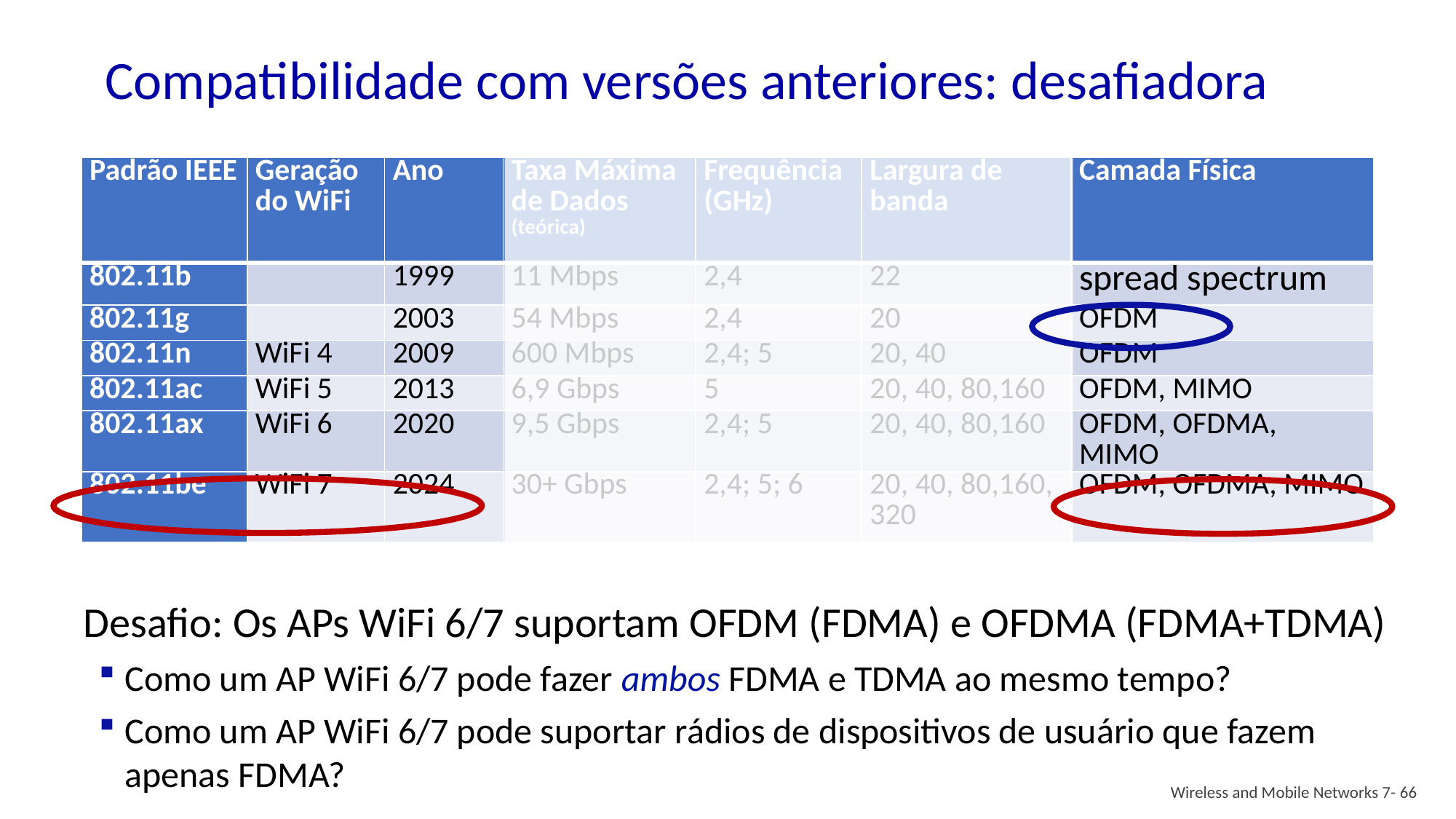

# Compatibilidade com versões anteriores: desafiadora

| Padrão IEEE | Geração do WiFi | Ano | Taxa Máxima de Dados (teórica) | Frequência (GHz) | Largura de banda | Camada Física |
| --- | --- | --- | --- | --- | --- | --- |
| 802.11b |  | 1999 | 11 Mbps | 2,4 | 22 | spread spectrum |
| 802.11g |  | 2003 | 54 Mbps | 2,4 | 20 | OFDM |
| 802.11n | WiFi 4 | 2009 | 600 Mbps | 2,4; 5 | 20, 40 | OFDM |
| 802.11ac | WiFi 5 | 2013 | 6,9 Gbps | 5 | 20, 40, 80,160 | OFDM, MIMO |
| 802.11ax | WiFi 6 | 2020 | 9,5 Gbps | 2,4; 5 | 20, 40, 80,160 | OFDM, OFDMA, MIMO |
| 802.11be | WiFi 7 | 2024 | 30+ Gbps | 2,4; 5; 6 | 20, 40, 80,160, 320 | OFDM, OFDMA, MIMO |

Desafio: Os APs WiFi 6/7 suportam OFDM (FDMA) e OFDMA (FDMA+TDMA)
Como um AP WiFi 6/7 pode fazer ambos FDMA e TDMA ao mesmo tempo?
Como um AP WiFi 6/7 pode suportar rádios de dispositivos de usuário que fazem apenas FDMA?
Wireless and Mobile Networks 7- 66